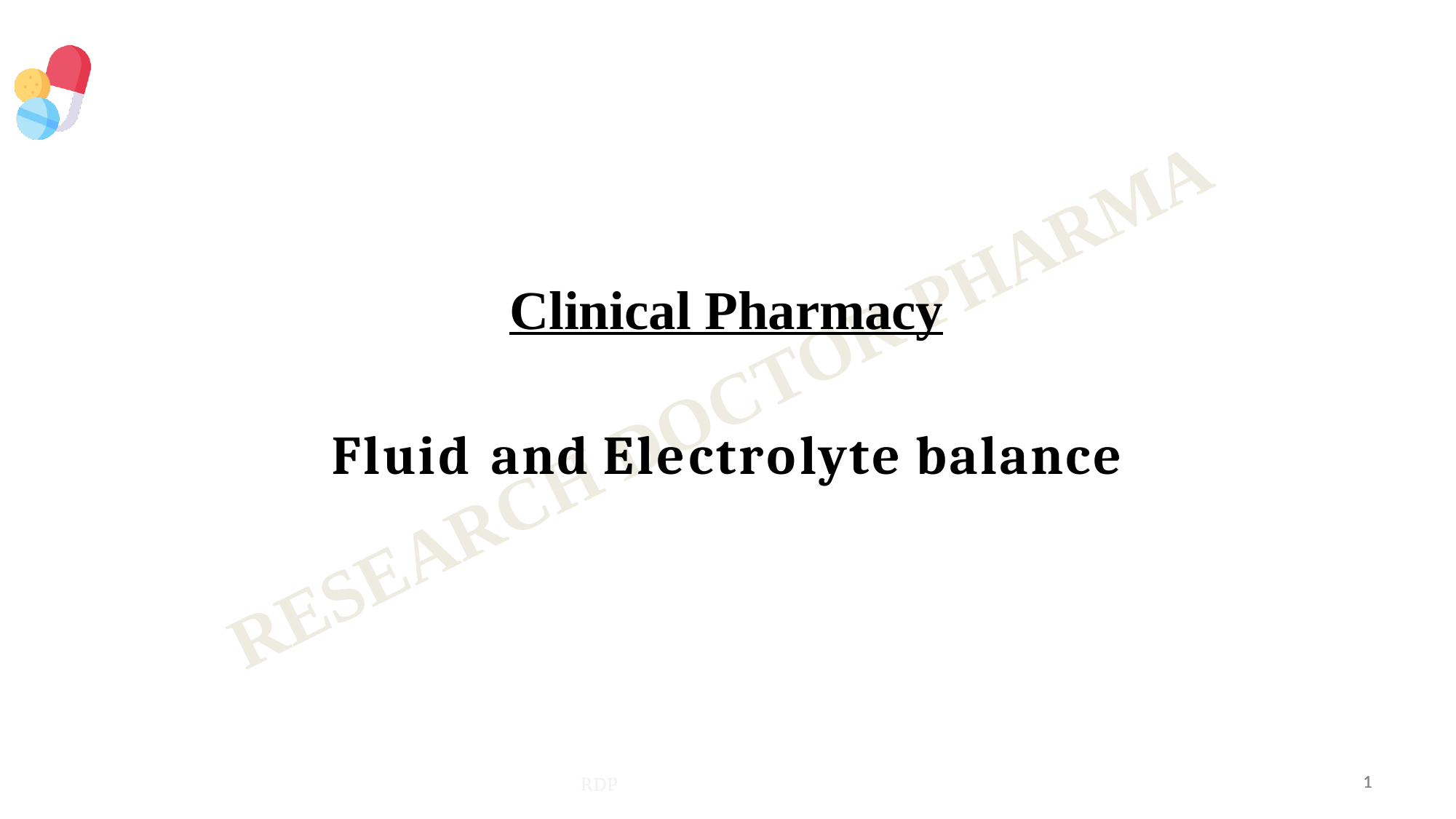

Clinical Pharmacy

Fluid and Electrolyte balance
RDP
1
1